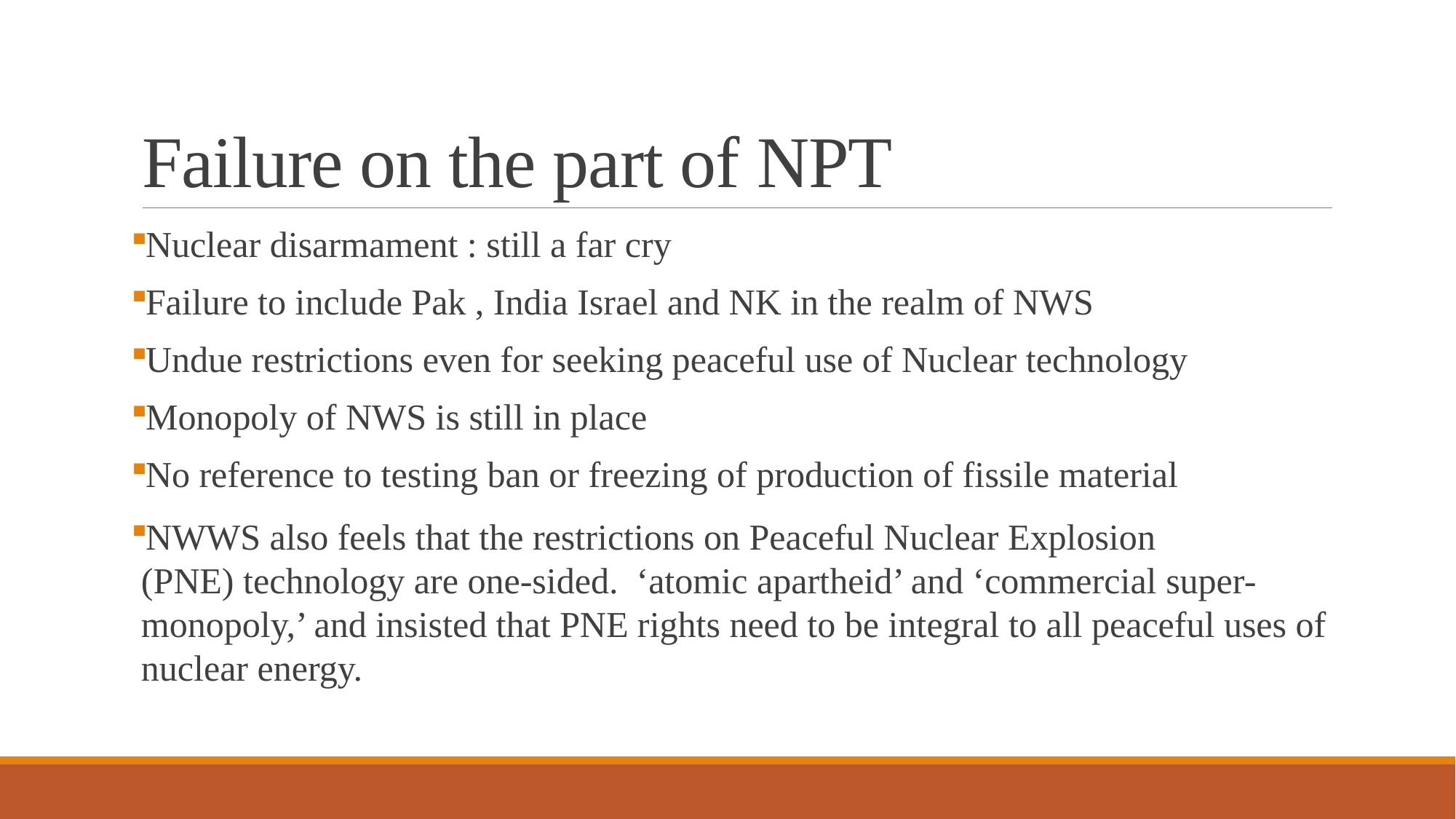

# Failure on the part of NPT
Nuclear disarmament : still a far cry
Failure to include Pak , India Israel and NK in the realm of NWS
Undue restrictions even for seeking peaceful use of Nuclear technology
Monopoly of NWS is still in place
No reference to testing ban or freezing of production of fissile material
NWWS also feels that the restrictions on Peaceful Nuclear Explosion (PNE) technology are one-sided.  ‘atomic apartheid’ and ‘commercial super-monopoly,’ and insisted that PNE rights need to be integral to all peaceful uses of nuclear energy.